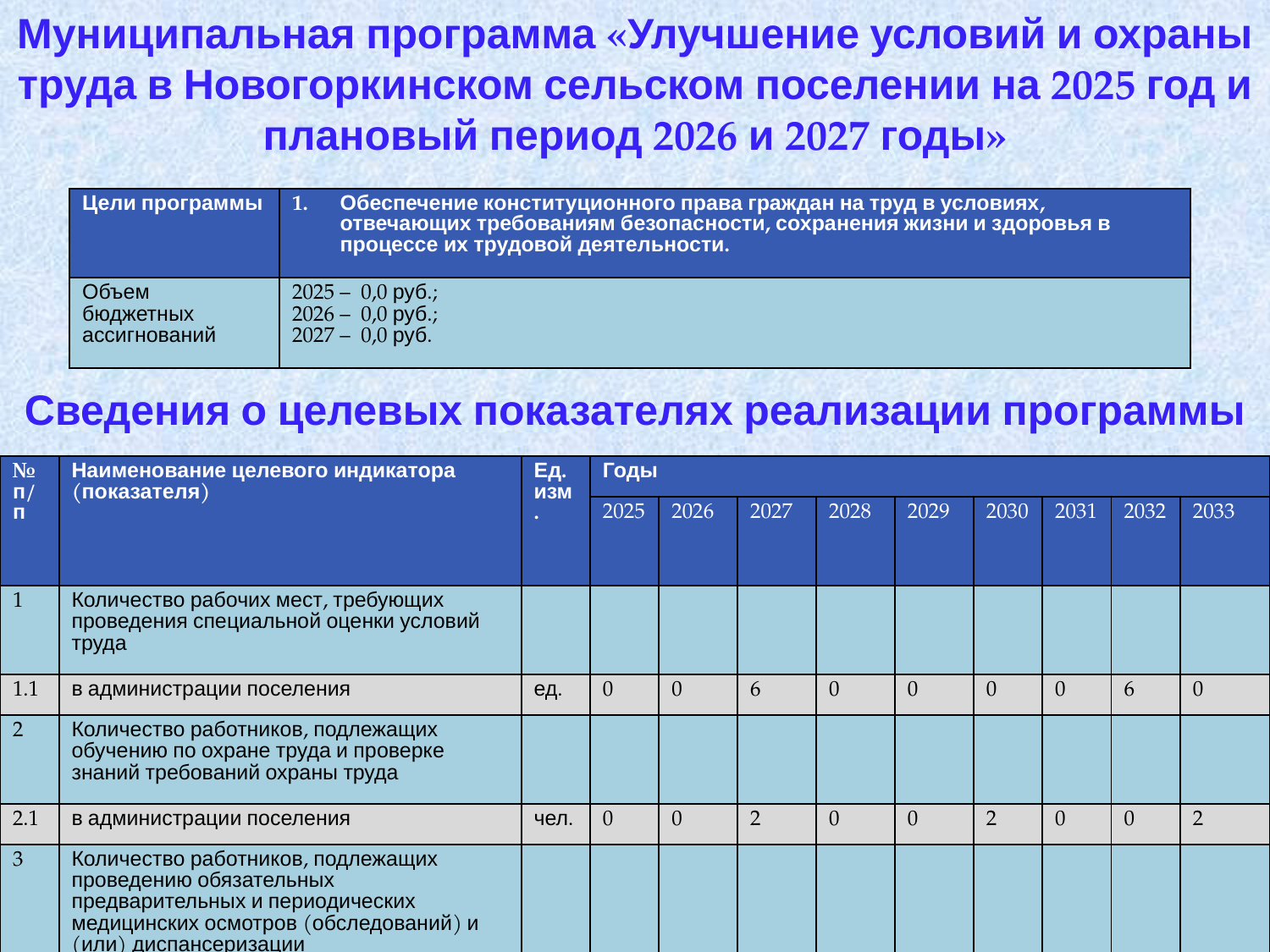

Муниципальная программа «Улучшение условий и охраны труда в Новогоркинском сельском поселении на 2025 год и плановый период 2026 и 2027 годы»
| Цели программы | Обеспечение конституционного права граждан на труд в условиях, отвечающих требованиям безопасности, сохранения жизни и здоровья в процессе их трудовой деятельности. |
| --- | --- |
| Объем бюджетных ассигнований | 2025 – 0,0 руб.; 2026 – 0,0 руб.; 2027 – 0,0 руб. |
Сведения о целевых показателях реализации программы
| № п/п | Наименование целевого индикатора (показателя) | Ед. изм. | Годы |  |  |  |  |  |  |  |  |
| --- | --- | --- | --- | --- | --- | --- | --- | --- | --- | --- | --- |
|  |  |  | 2025 | 2026 | 2027 | 2028 | 2029 | 2030 | 2031 | 2032 | 2033 |
| 1 | Количество рабочих мест, требующих проведения специальной оценки условий труда |  |  |  |  |  |  |  |  |  |  |
| 1.1 | в администрации поселения | ед. | 0 | 0 | 6 | 0 | 0 | 0 | 0 | 6 | 0 |
| 2 | Количество работников, подлежащих обучению по охране труда и проверке знаний требований охраны труда |  |  |  |  |  |  |  |  |  |  |
| 2.1 | в администрации поселения | чел. | 0 | 0 | 2 | 0 | 0 | 2 | 0 | 0 | 2 |
| 3 | Количество работников, подлежащих проведению обязательных предварительных и периодических медицинских осмотров (обследований) и (или) диспансеризации |  |  |  |  |  |  |  |  |  |  |
| 3.1 | в администрации поселения | чел. | 5 | 5 | 5 | 5 | 5 | 5 | 5 | 5 | 5 |